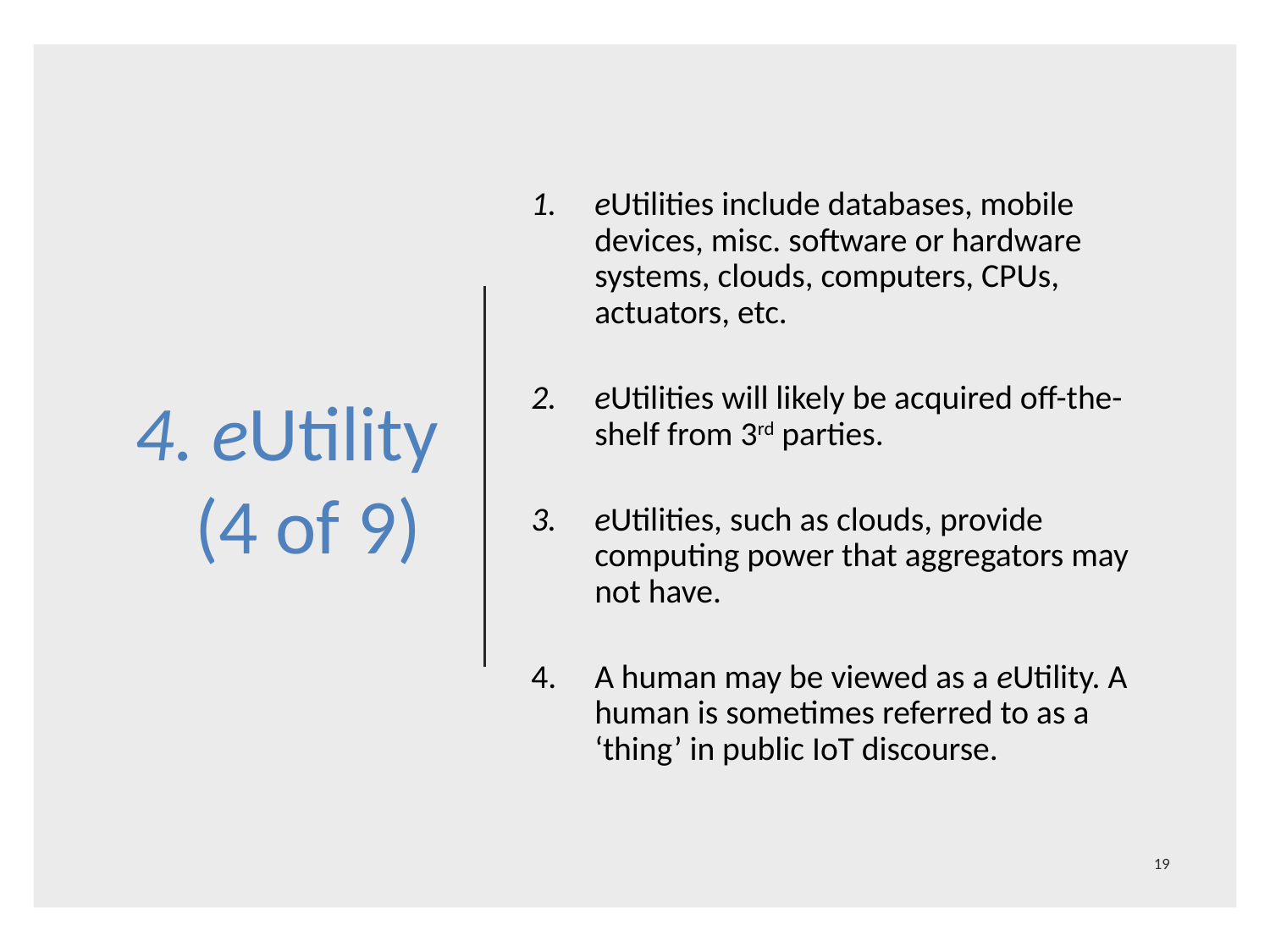

# 4. eUtility (4 of 9)

eUtilities include databases, mobile devices, misc. software or hardware systems, clouds, computers, CPUs,  actuators, etc.

eUtilities will likely be acquired off-the-shelf from 3rd parties.

eUtilities, such as clouds, provide computing power that aggregators may not have.

A human may be viewed as a eUtility. A human is sometimes referred to as a ‘thing’ in public IoT discourse.

19